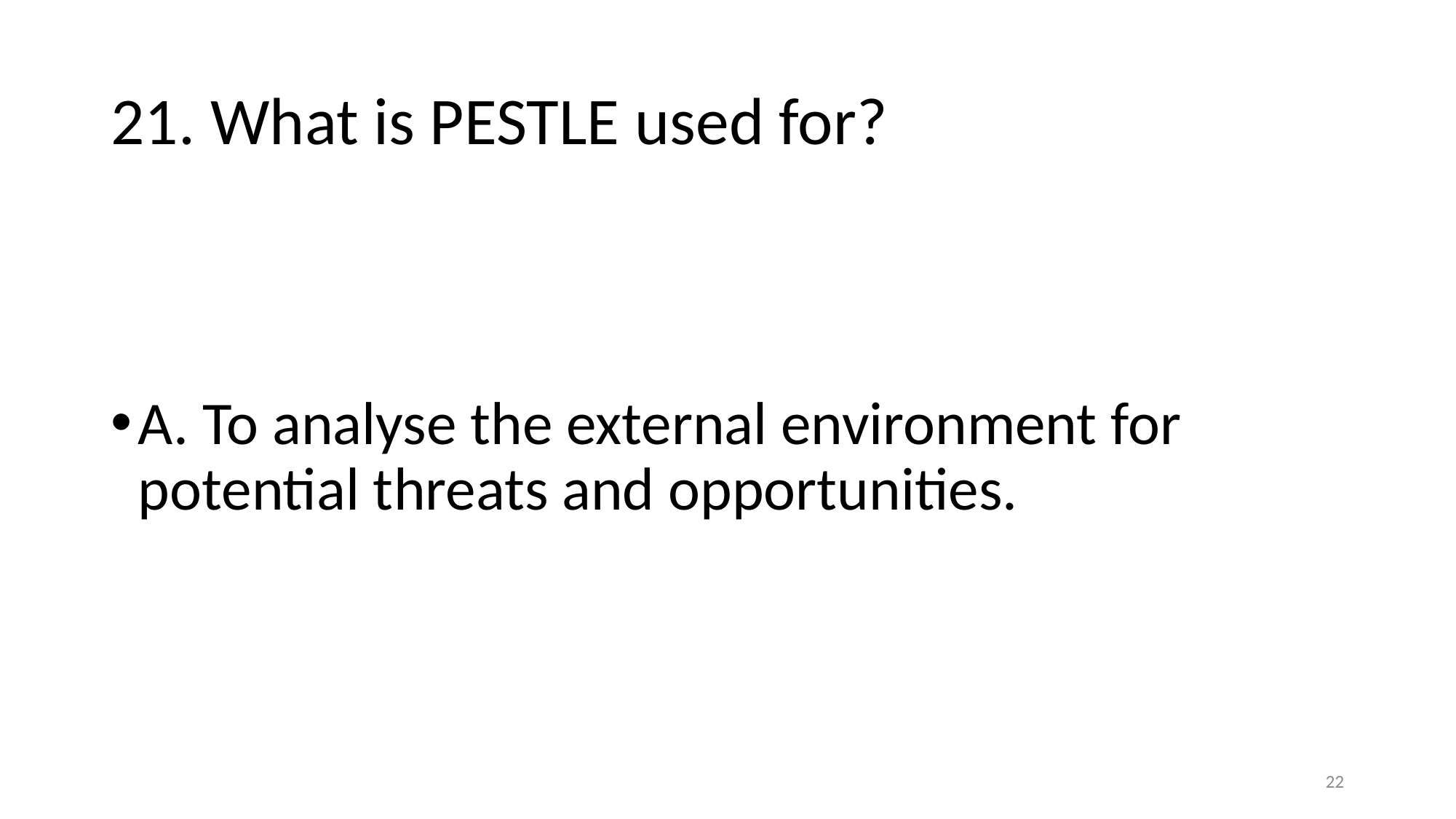

# 21. What is PESTLE used for?

A. To analyse the external environment for potential threats and opportunities.
22